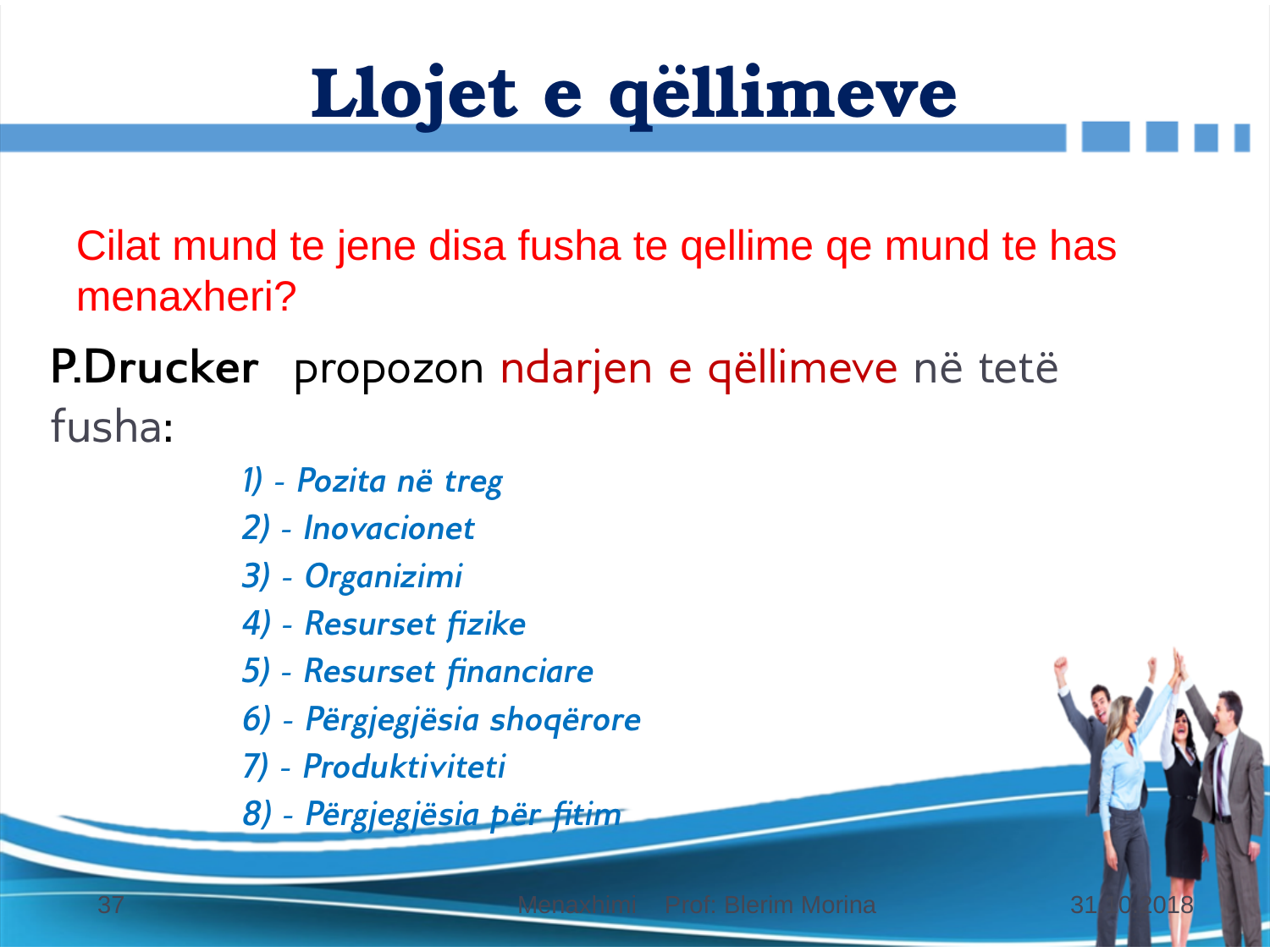

# Llojet e qëllimeve
Cilat mund te jene disa fusha te qellime qe mund te has menaxheri?
	P.Drucker  propozon ndarjen e qëllimeve në tetë fusha:
1) - Pozita në treg
2) - Inovacionet
3) - Organizimi
4) - Resurset fizike
5) - Resurset financiare
6) - Përgjegjësia shoqërore
7) - Produktiviteti
8) - Përgjegjësia për fitim

37
Menaxhimi    Prof: Blerim Morina
31.10.2018